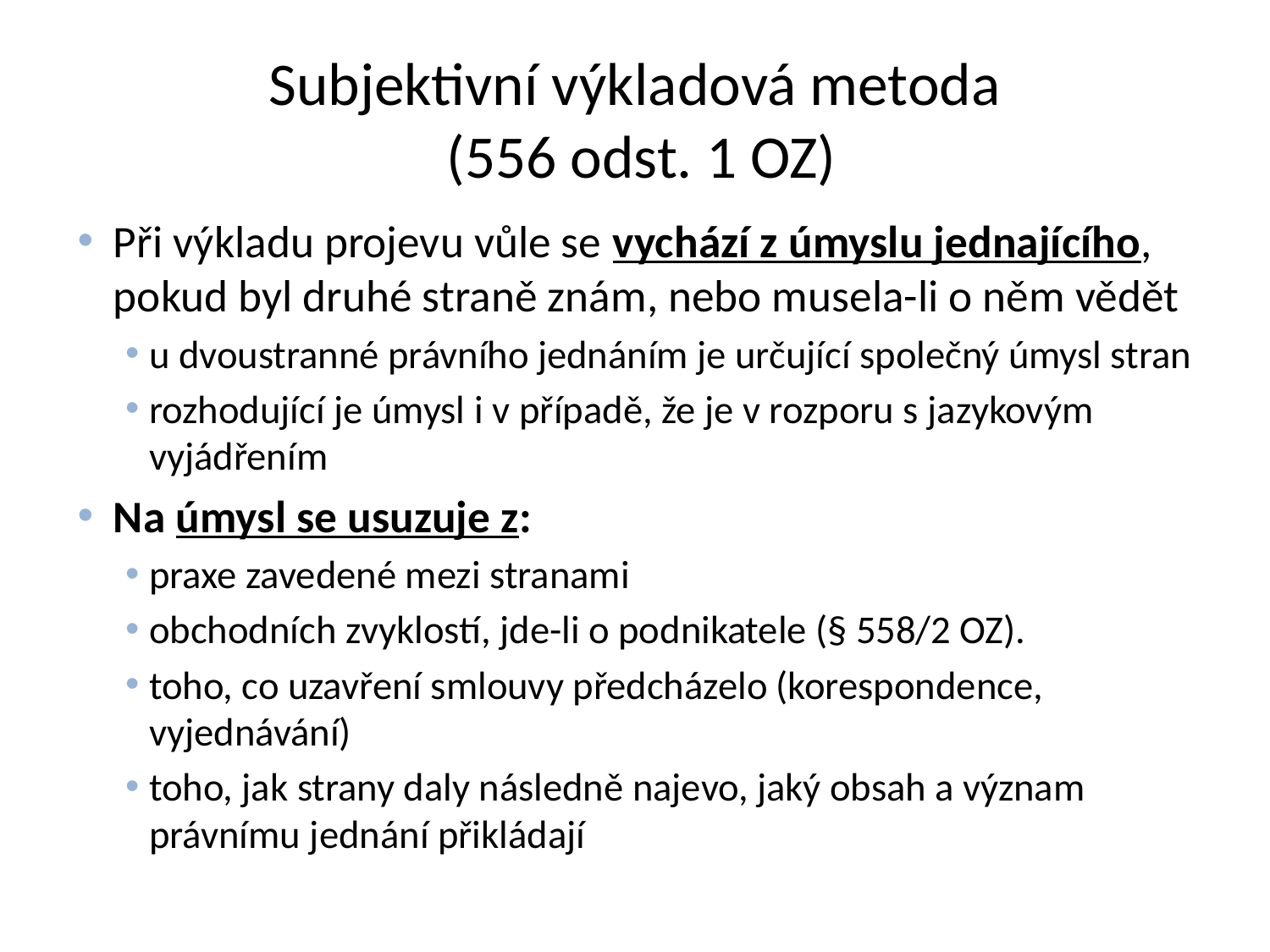

# Subjektivní výkladová metoda (556 odst. 1 OZ)
Při výkladu projevu vůle se vychází z úmyslu jednajícího, pokud byl druhé straně znám, nebo musela-li o něm vědět
u dvoustranné právního jednáním je určující společný úmysl stran
rozhodující je úmysl i v případě, že je v rozporu s jazykovým vyjádřením
Na úmysl se usuzuje z:
praxe zavedené mezi stranami
obchodních zvyklostí, jde-li o podnikatele (§ 558/2 OZ).
toho, co uzavření smlouvy předcházelo (korespondence, vyjednávání)
toho, jak strany daly následně najevo, jaký obsah a význam právnímu jednání přikládají